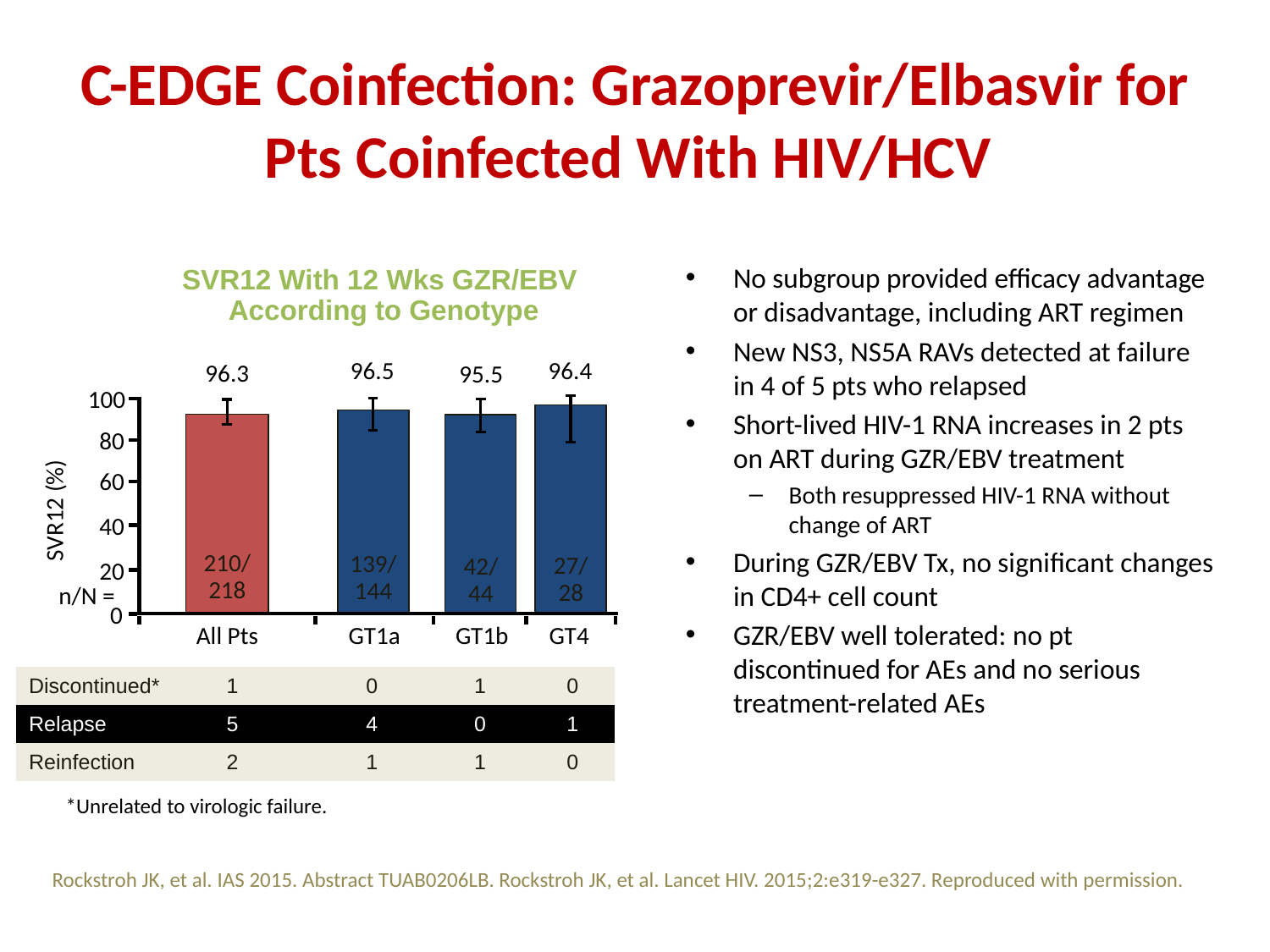

# C-EDGE Coinfection: Grazoprevir/Elbasvir for Pts Coinfected With HIV/HCV
No subgroup provided efficacy advantage or disadvantage, including ART regimen
New NS3, NS5A RAVs detected at failure in 4 of 5 pts who relapsed
Short-lived HIV-1 RNA increases in 2 pts on ART during GZR/EBV treatment
Both resuppressed HIV-1 RNA without change of ART
During GZR/EBV Tx, no significant changes in CD4+ cell count
GZR/EBV well tolerated: no pt discontinued for AEs and no serious treatment-related AEs
SVR12 With 12 Wks GZR/EBV
According to Genotype
96.5
96.4
96.3
95.5
100

80
60
SVR12 (%)
40
210/
218
139/
144
27/
28
42/
44
20
n/N =
0
All Pts
GT1a
GT1b
GT4
| Discontinued\* | 1 | 0 | 1 | 0 |
| --- | --- | --- | --- | --- |
| Relapse | 5 | 4 | 0 | 1 |
| Reinfection | 2 | 1 | 1 | 0 |
*Unrelated to virologic failure.
Rockstroh JK, et al. IAS 2015. Abstract TUAB0206LB. Rockstroh JK, et al. Lancet HIV. 2015;2:e319-e327. Reproduced with permission.